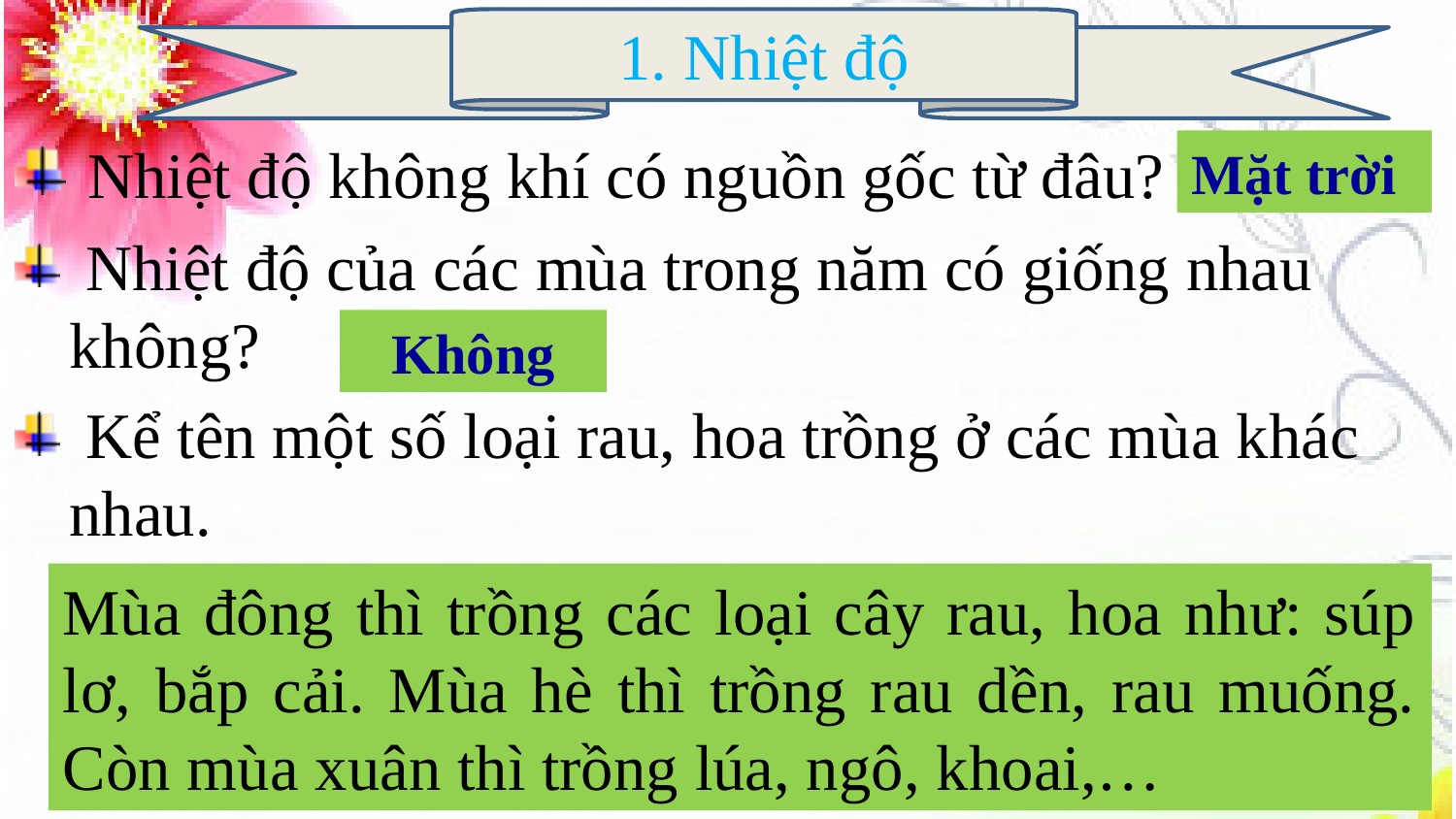

1. Nhiệt độ
 Nhiệt độ không khí có nguồn gốc từ đâu?
 Nhiệt độ của các mùa trong năm có giống nhau không?
 Kể tên một số loại rau, hoa trồng ở các mùa khác nhau.

Mặt trời
Không
Mùa đông thì trồng các loại cây rau, hoa như: súp lơ, bắp cải. Mùa hè thì trồng rau dền, rau muống. Còn mùa xuân thì trồng lúa, ngô, khoai,…